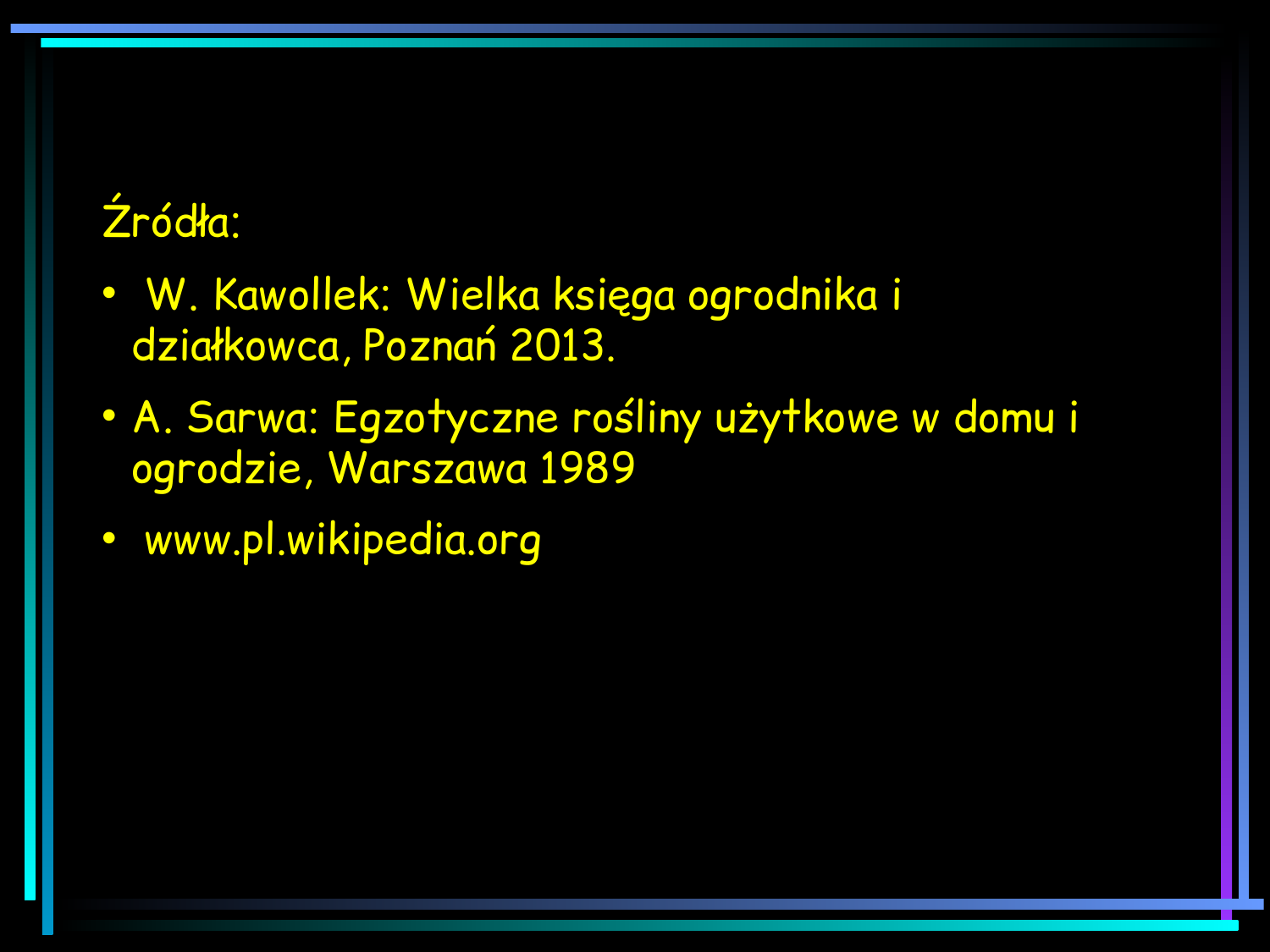

Źródła:
 W. Kawollek: Wielka księga ogrodnika i działkowca, Poznań 2013.
A. Sarwa: Egzotyczne rośliny użytkowe w domu i ogrodzie, Warszawa 1989
 www.pl.wikipedia.org